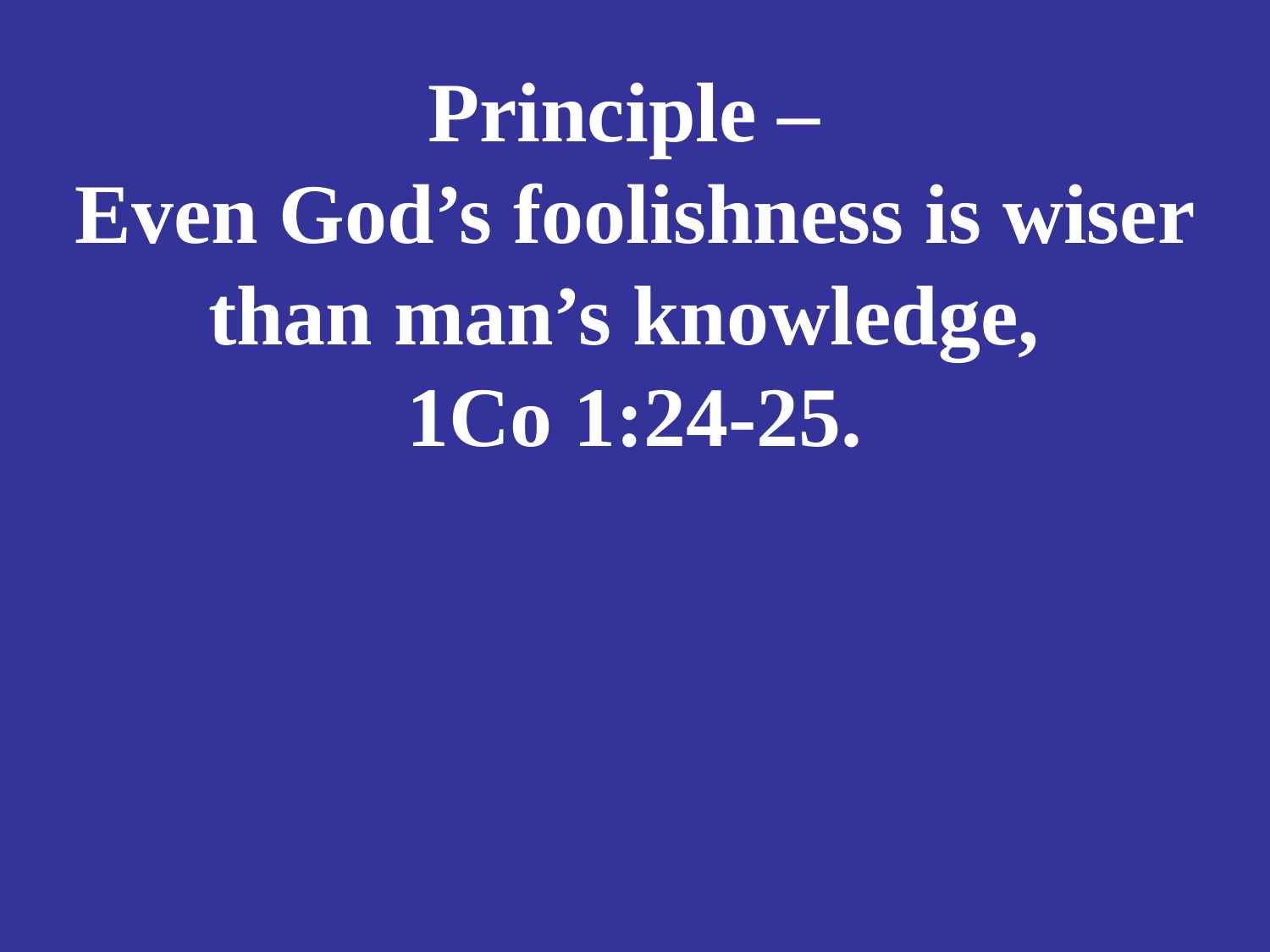

# Principle – Even God’s foolishness is wiser than man’s knowledge, 1Co 1:24-25.